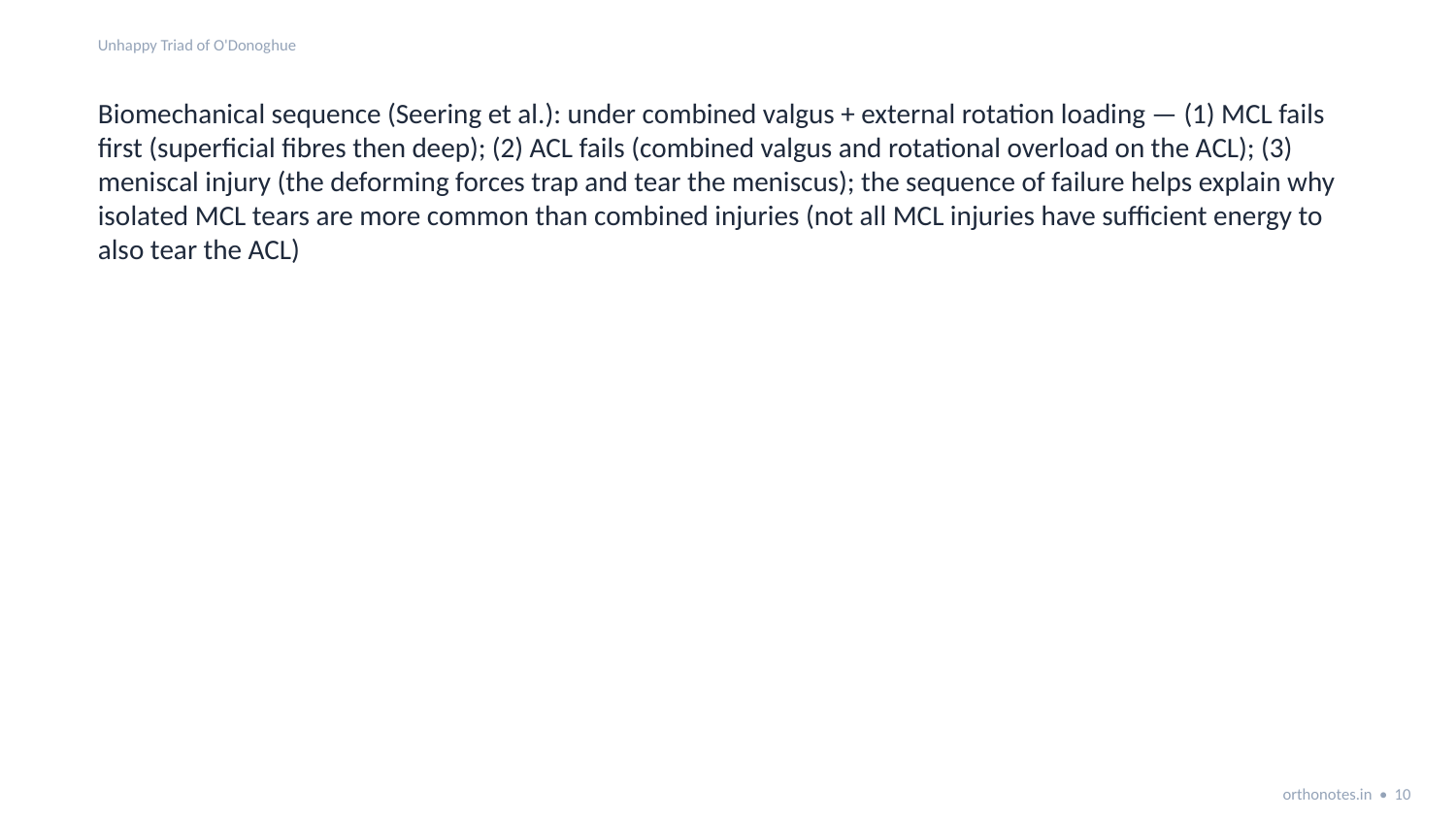

Unhappy Triad of O'Donoghue
Biomechanical sequence (Seering et al.): under combined valgus + external rotation loading — (1) MCL fails first (superficial fibres then deep); (2) ACL fails (combined valgus and rotational overload on the ACL); (3) meniscal injury (the deforming forces trap and tear the meniscus); the sequence of failure helps explain why isolated MCL tears are more common than combined injuries (not all MCL injuries have sufficient energy to also tear the ACL)
orthonotes.in  •  10